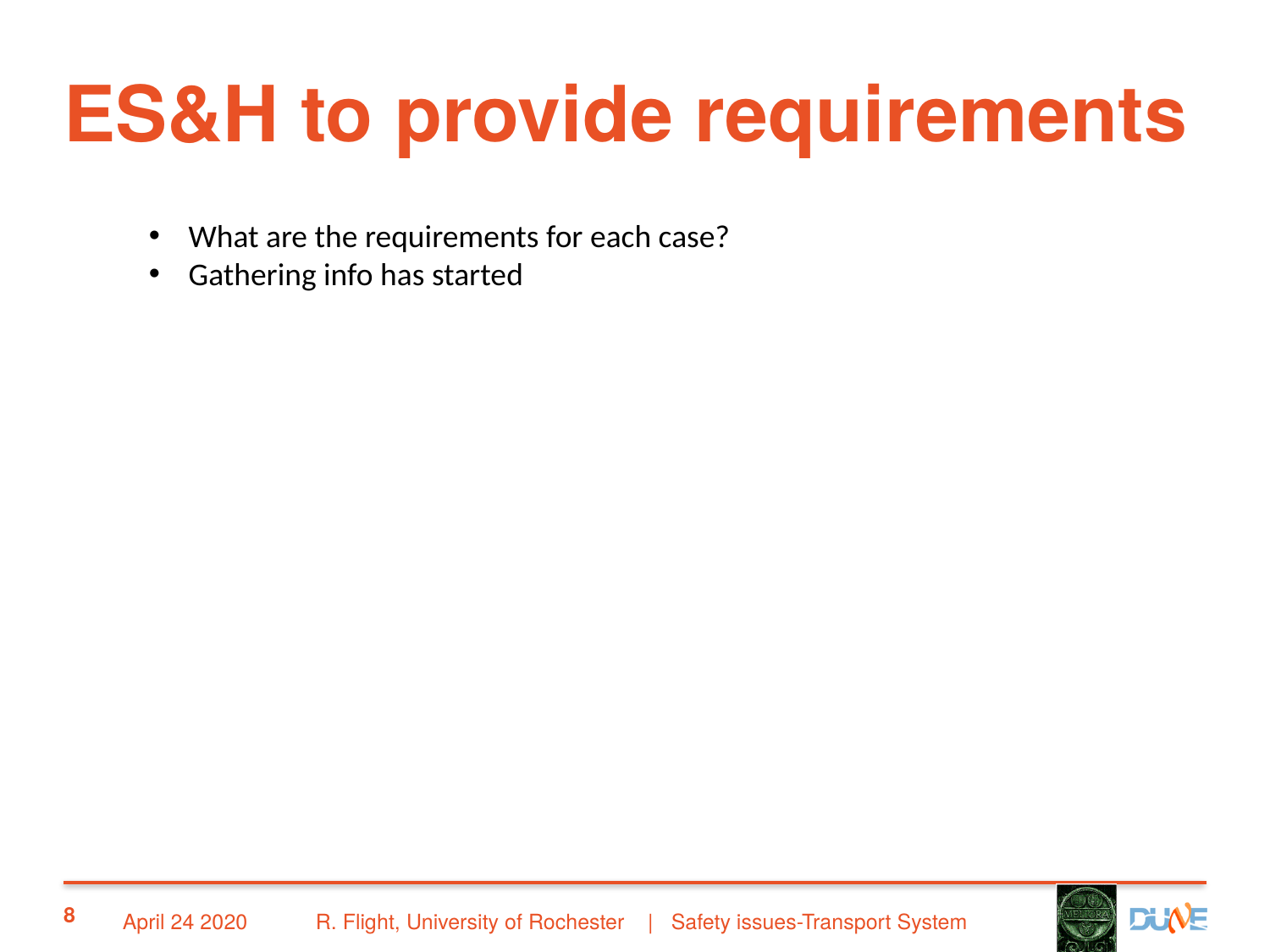

# ES&H to provide requirements
What are the requirements for each case?
Gathering info has started

8
April 24 2020
R. Flight, University of Rochester    |   Safety issues-Transport System